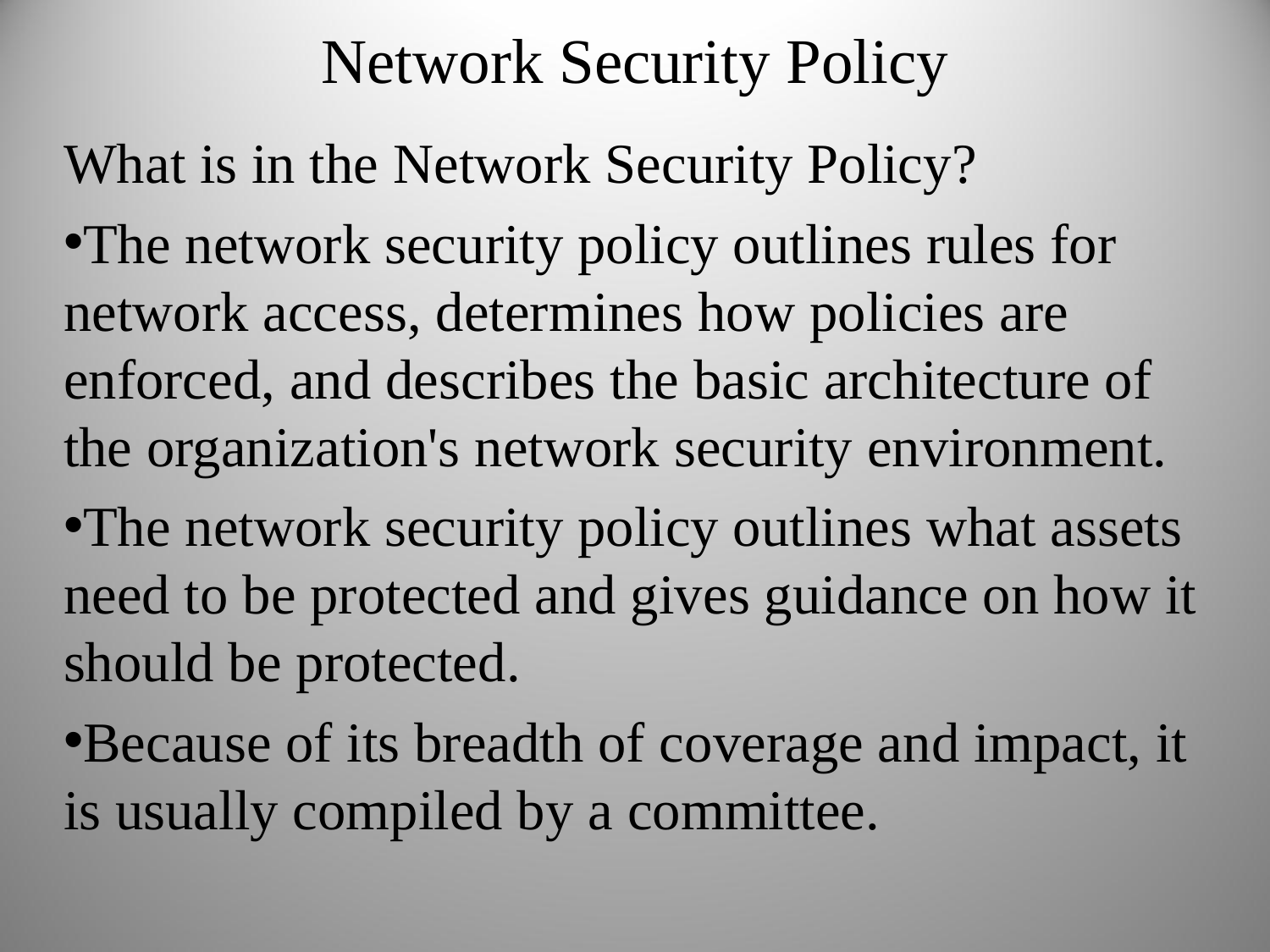

Network Security Policy
What is in the Network Security Policy?
The network security policy outlines rules for network access, determines how policies are enforced, and describes the basic architecture of the organization's network security environment.
The network security policy outlines what assets need to be protected and gives guidance on how it should be protected.
Because of its breadth of coverage and impact, it is usually compiled by a committee.